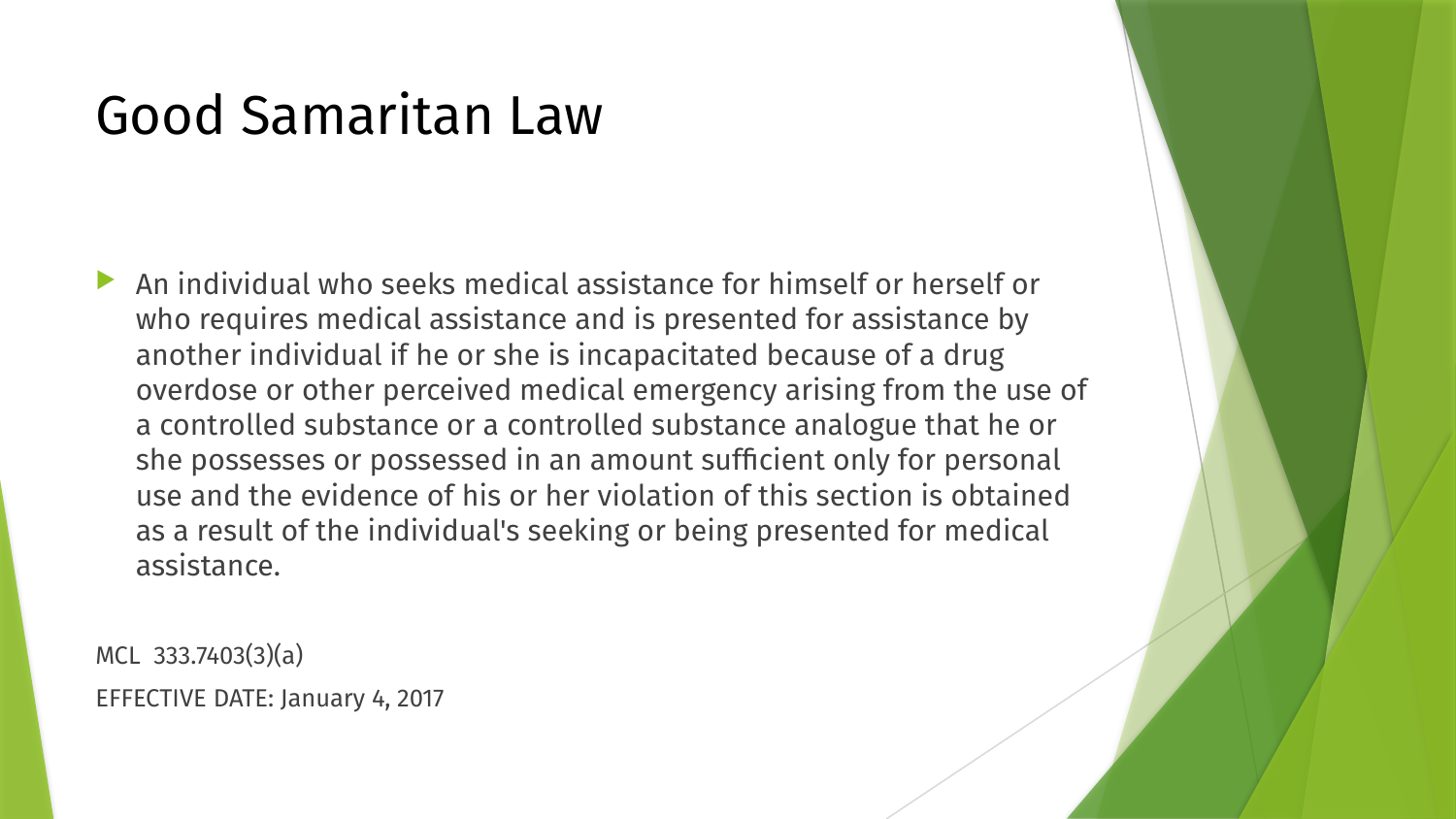

# Good Samaritan Law
An individual who seeks medical assistance for himself or herself or who requires medical assistance and is presented for assistance by another individual if he or she is incapacitated because of a drug overdose or other perceived medical emergency arising from the use of a controlled substance or a controlled substance analogue that he or she possesses or possessed in an amount sufficient only for personal use and the evidence of his or her violation of this section is obtained as a result of the individual's seeking or being presented for medical assistance.

MCL  333.7403(3)(a)
EFFECTIVE DATE: January 4, 2017